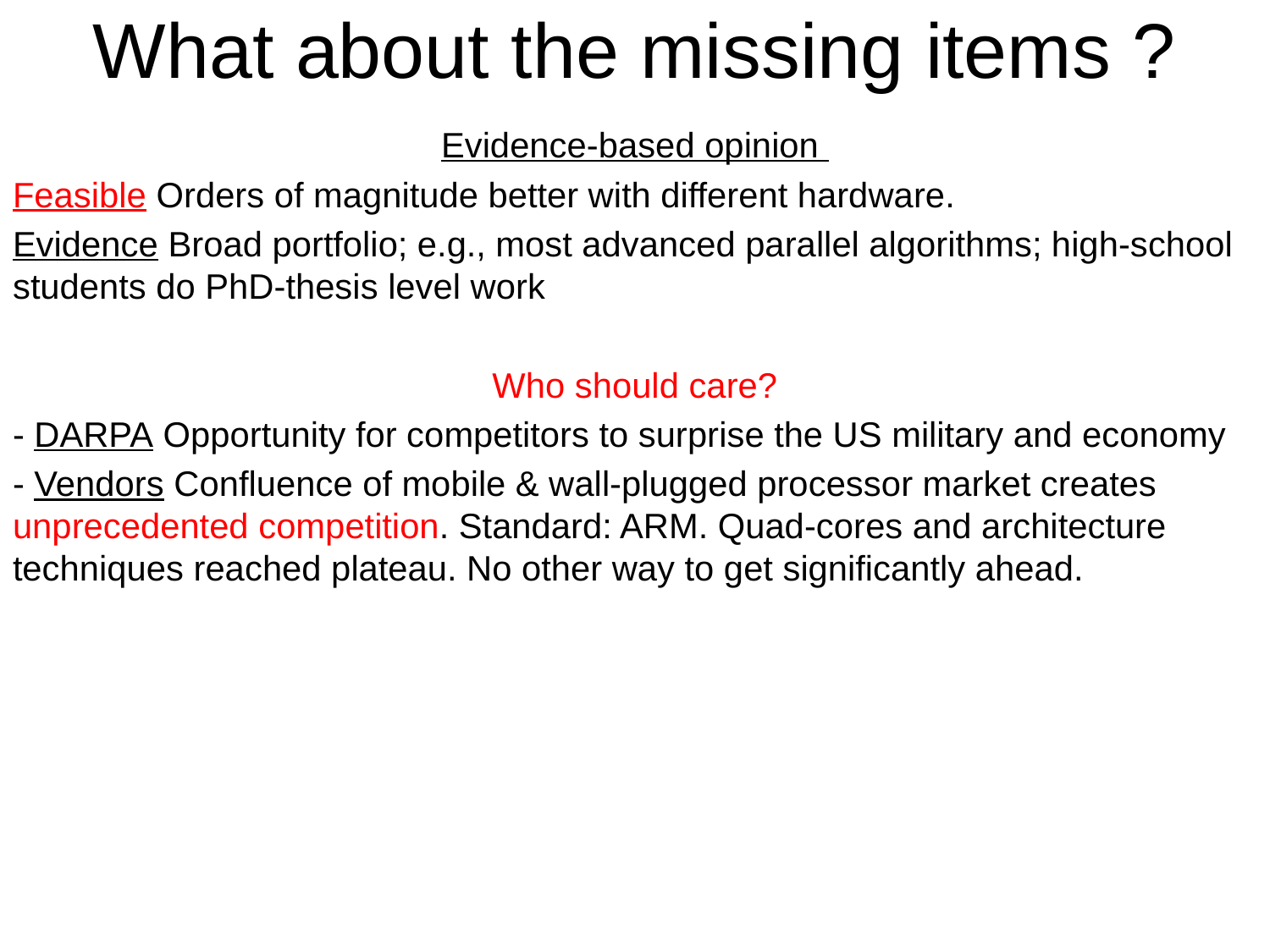

# What about the missing items ?
Evidence-based opinion
Feasible Orders of magnitude better with different hardware.
Evidence Broad portfolio; e.g., most advanced parallel algorithms; high-school students do PhD-thesis level work

Who should care?
- DARPA Opportunity for competitors to surprise the US military and economy
- Vendors Confluence of mobile & wall-plugged processor market creates unprecedented competition. Standard: ARM. Quad-cores and architecture techniques reached plateau. No other way to get significantly ahead.